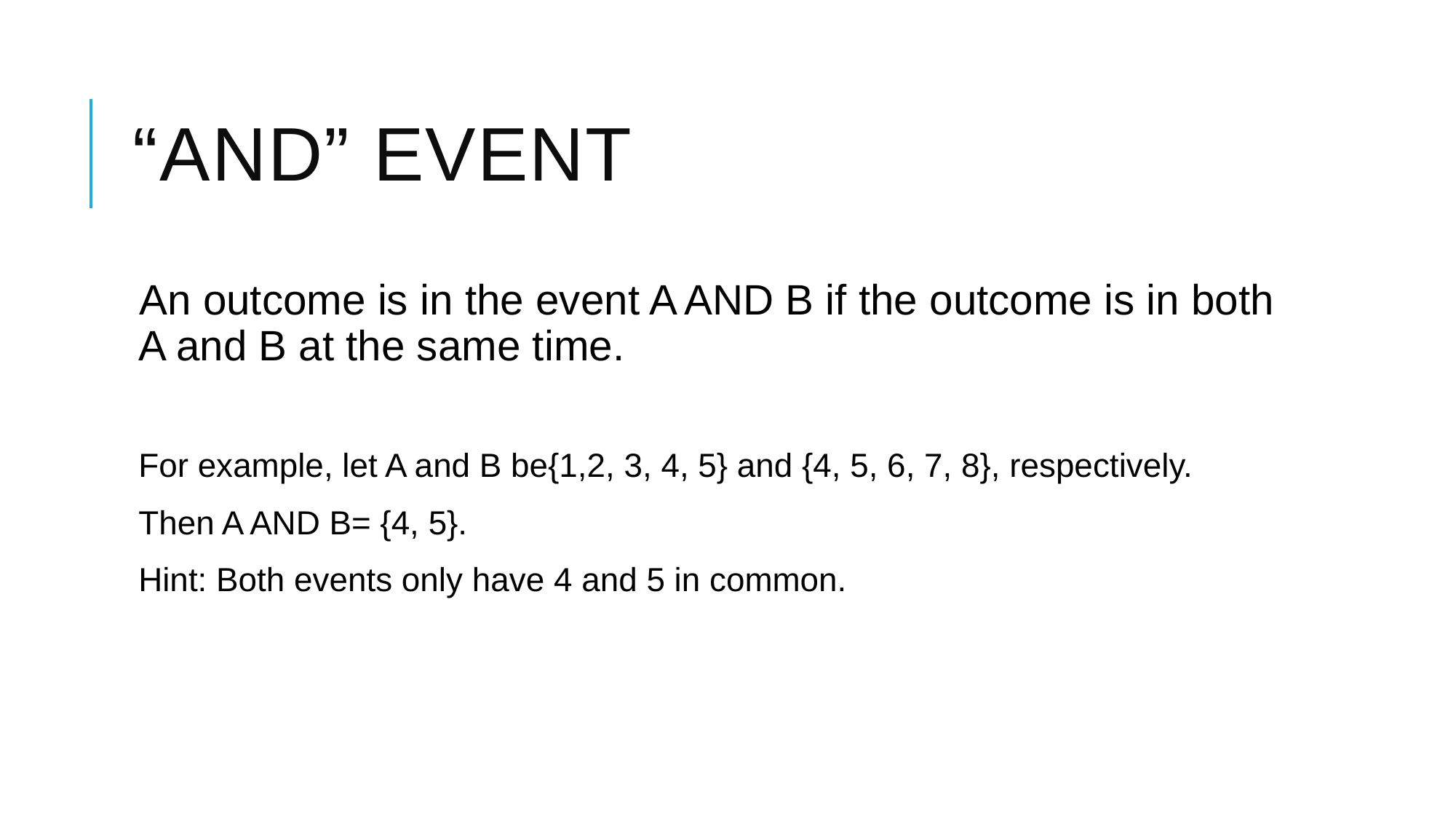

# “AND” event
An outcome is in the event A AND B if the outcome is in both A and B at the same time.

For example, let A and B be{1,2, 3, 4, 5} and {4, 5, 6, 7, 8}, respectively.
Then A AND B= {4, 5}.
Hint: Both events only have 4 and 5 in common.